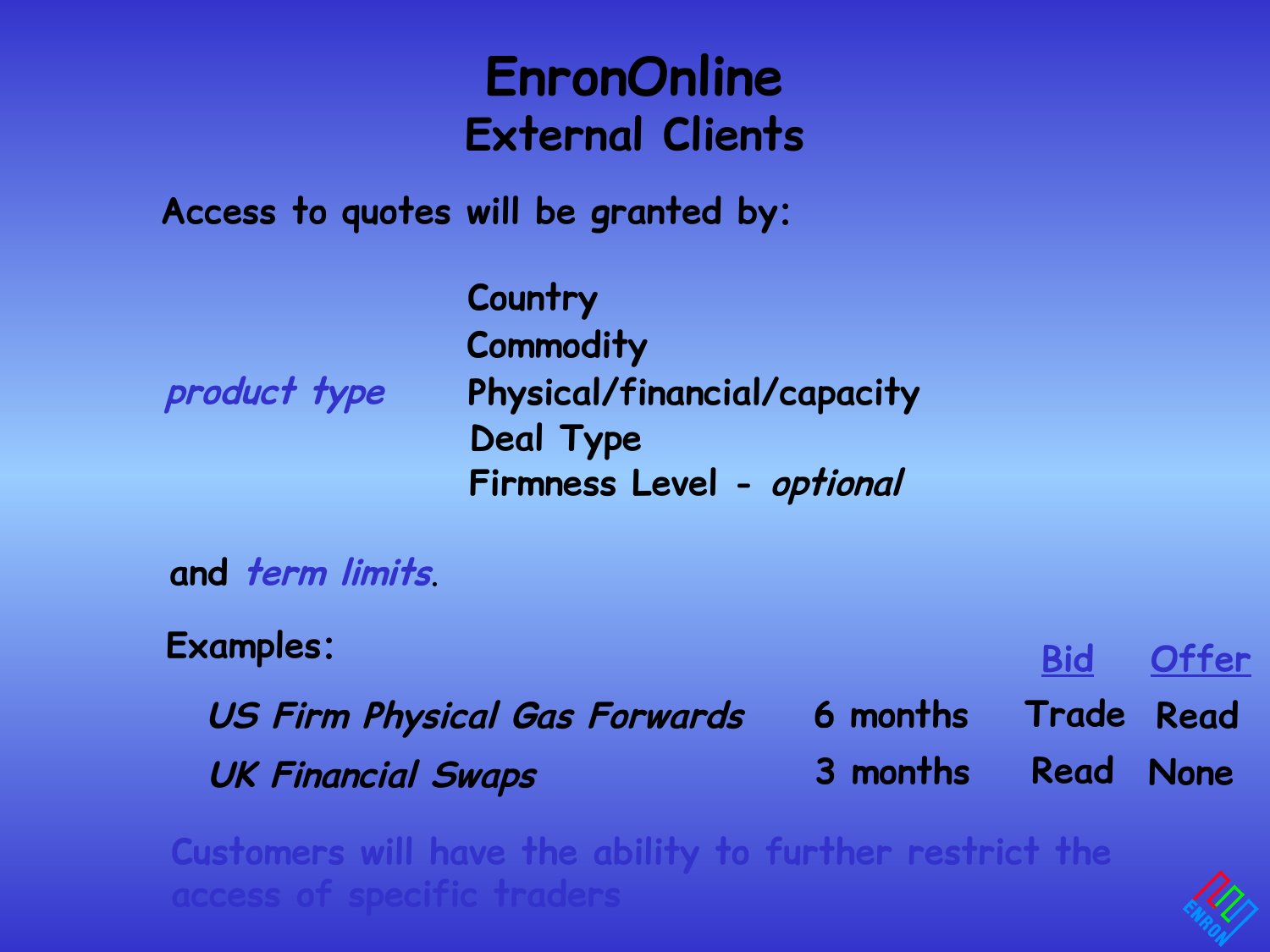

EnronOnline
External Clients
Access to quotes will be granted by:
Country
Commodity
product type
Physical/financial/capacity
Deal Type
Firmness Level - optional
 and term limits.
Examples:
Bid
Offer
Trade
Read
6 months
US Firm Physical Gas Forwards
Read
None
3 months
UK Financial Swaps
Customers will have the ability to further restrict the access of specific traders